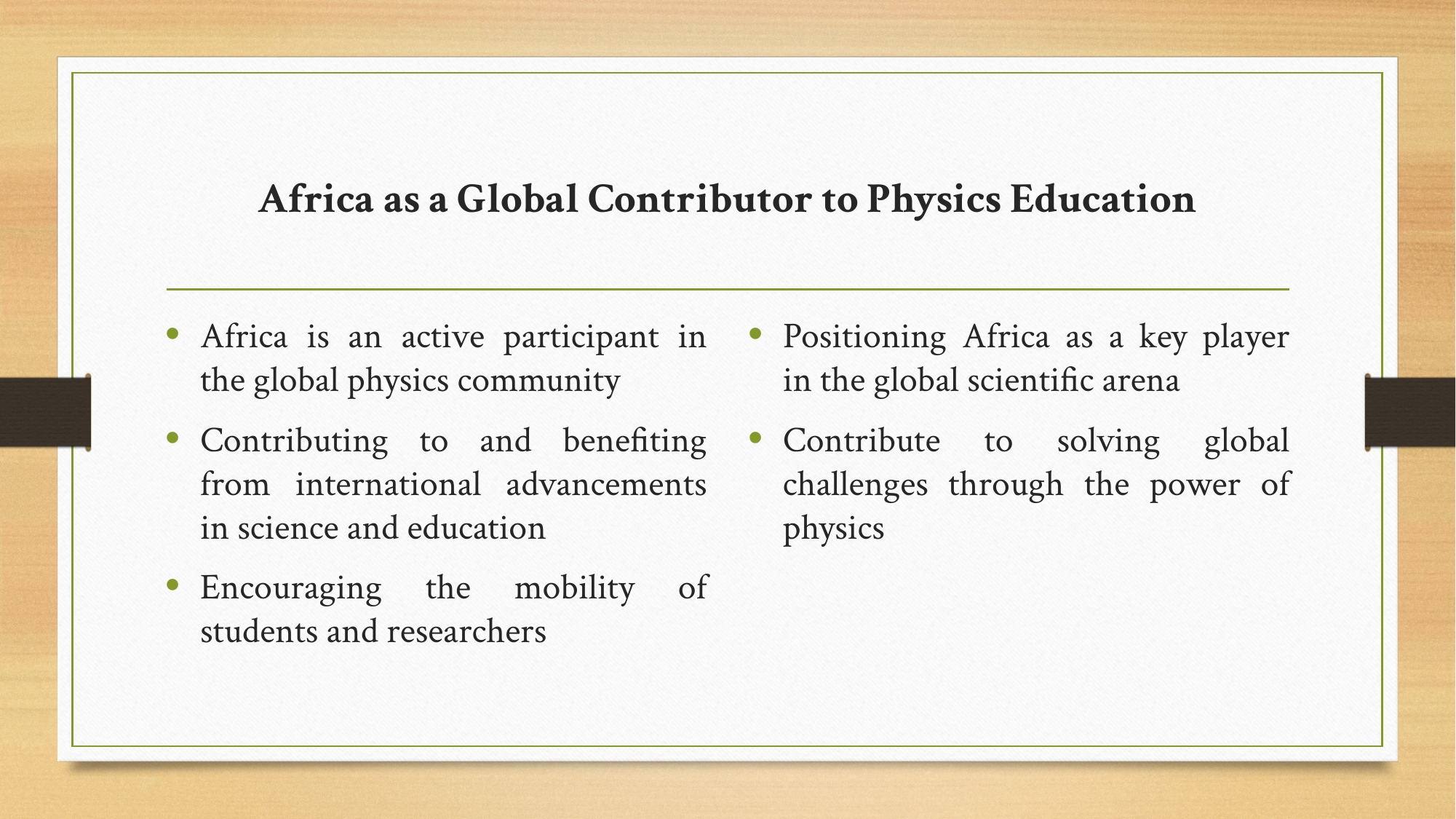

# Africa as a Global Contributor to Physics Education
Africa is an active participant in the global physics community
Contributing to and benefiting from international advancements in science and education
Encouraging the mobility of students and researchers
Positioning Africa as a key player in the global scientific arena
Contribute to solving global challenges through the power of physics